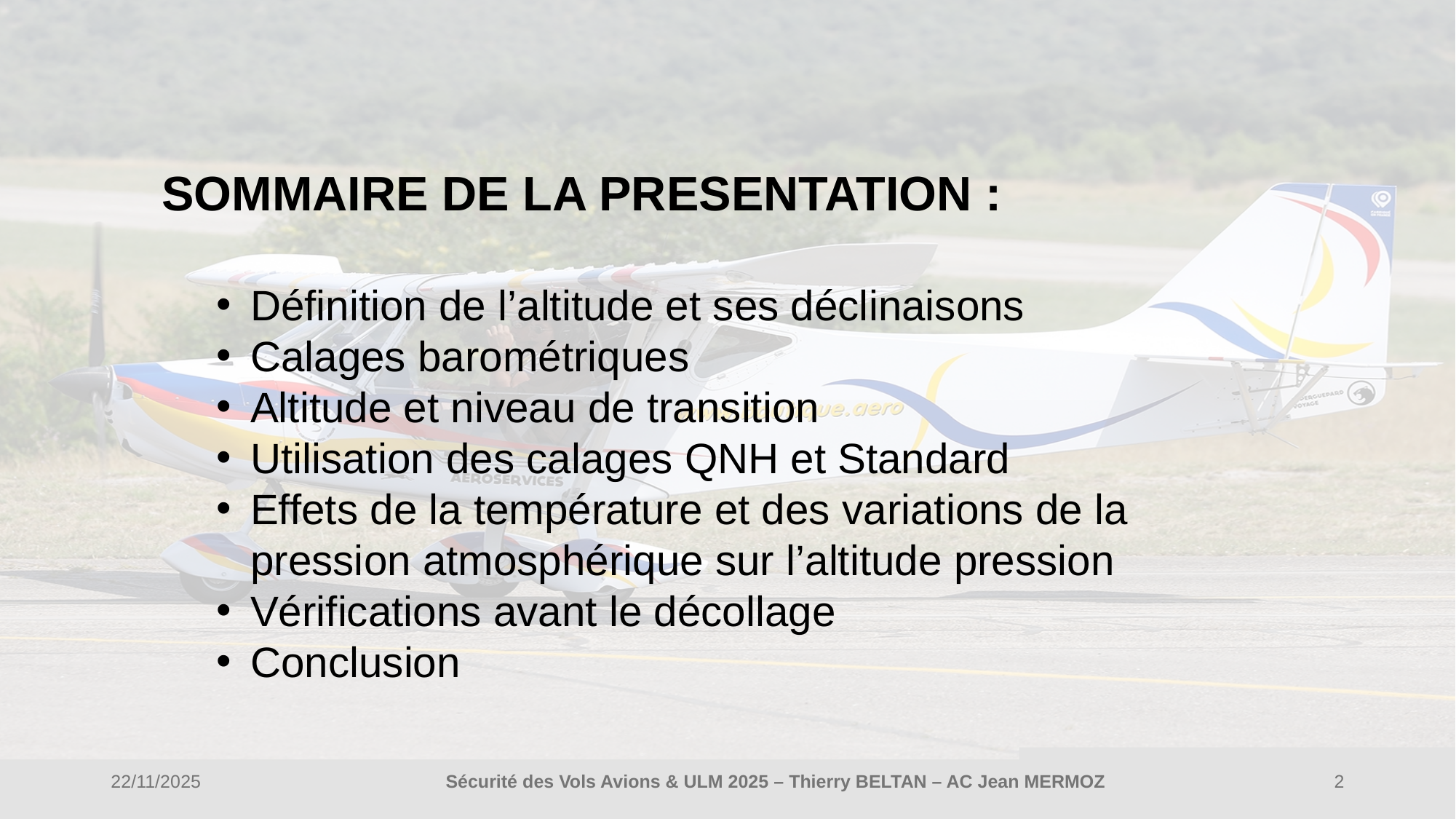

SOMMAIRE DE LA PRESENTATION :

Définition de l’altitude et ses déclinaisons
Calages barométriques
Altitude et niveau de transition
Utilisation des calages QNH et Standard
Effets de la température et des variations de la pression atmosphérique sur l’altitude pression
Vérifications avant le décollage
Conclusion
22/11/2025
Sécurité des Vols Avions & ULM 2025 – Thierry BELTAN – AC Jean MERMOZ
2